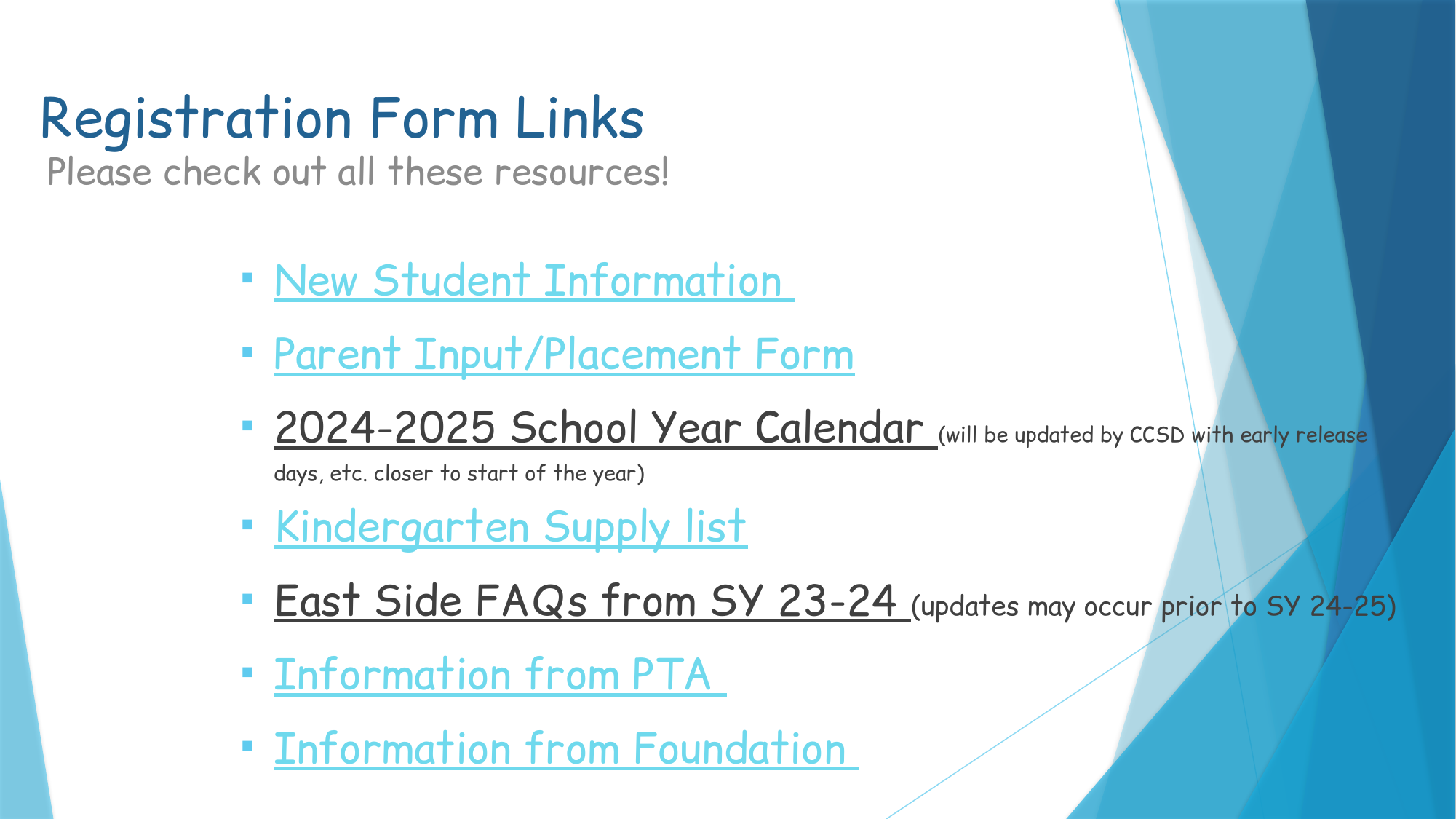

# Registration Form Links
Please check out all these resources!

New Student Information
Parent Input/Placement Form
2024-2025 School Year Calendar (will be updated by CCSD with early release days, etc. closer to start of the year)
Kindergarten Supply list
East Side FAQs from SY 23-24 (updates may occur prior to SY 24-25)
Information from PTA
Information from Foundation